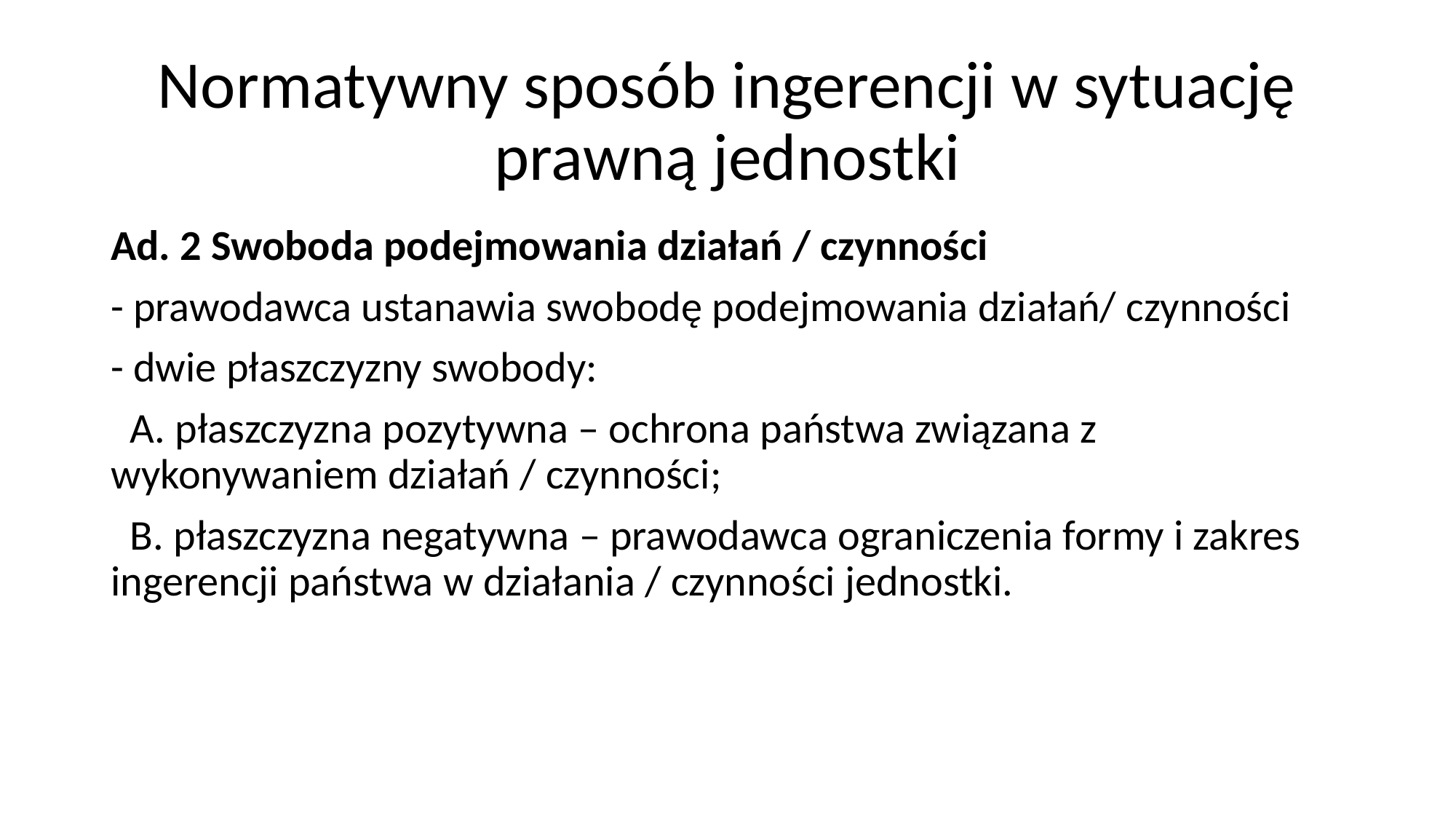

# Normatywny sposób ingerencji w sytuację prawną jednostki
Ad. 2 Swoboda podejmowania działań / czynności
- prawodawca ustanawia swobodę podejmowania działań/ czynności
- dwie płaszczyzny swobody:
  A. płaszczyzna pozytywna – ochrona państwa związana z wykonywaniem działań / czynności;
  B. płaszczyzna negatywna – prawodawca ograniczenia formy i zakres ingerencji państwa w działania / czynności jednostki.